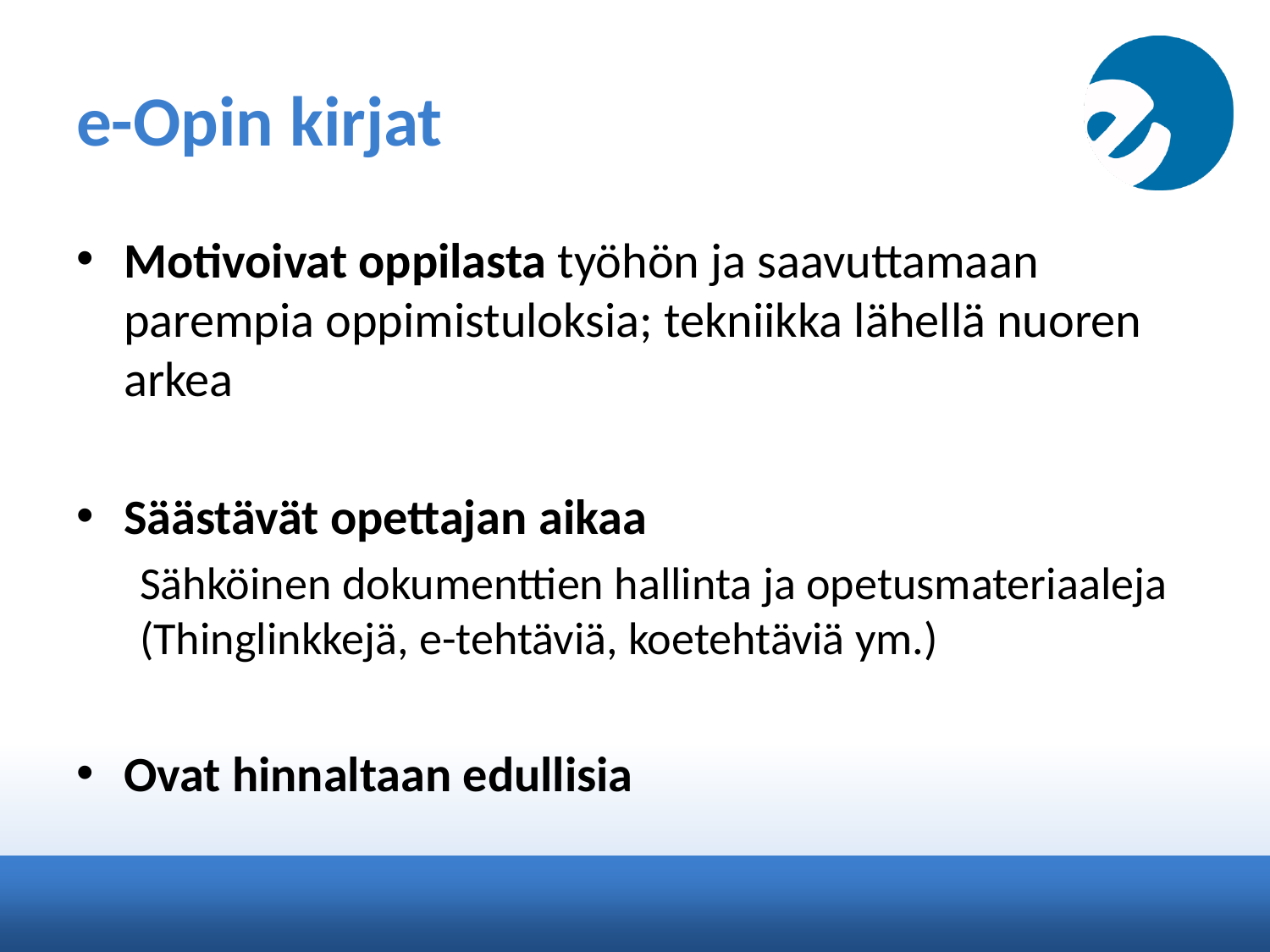

# e-Opin kirjat
Motivoivat oppilasta työhön ja saavuttamaan parempia oppimistuloksia; tekniikka lähellä nuoren arkea

Säästävät opettajan aikaa
Sähköinen dokumenttien hallinta ja opetusmateriaaleja (Thinglinkkejä, e-tehtäviä, koetehtäviä ym.)

Ovat hinnaltaan edullisia